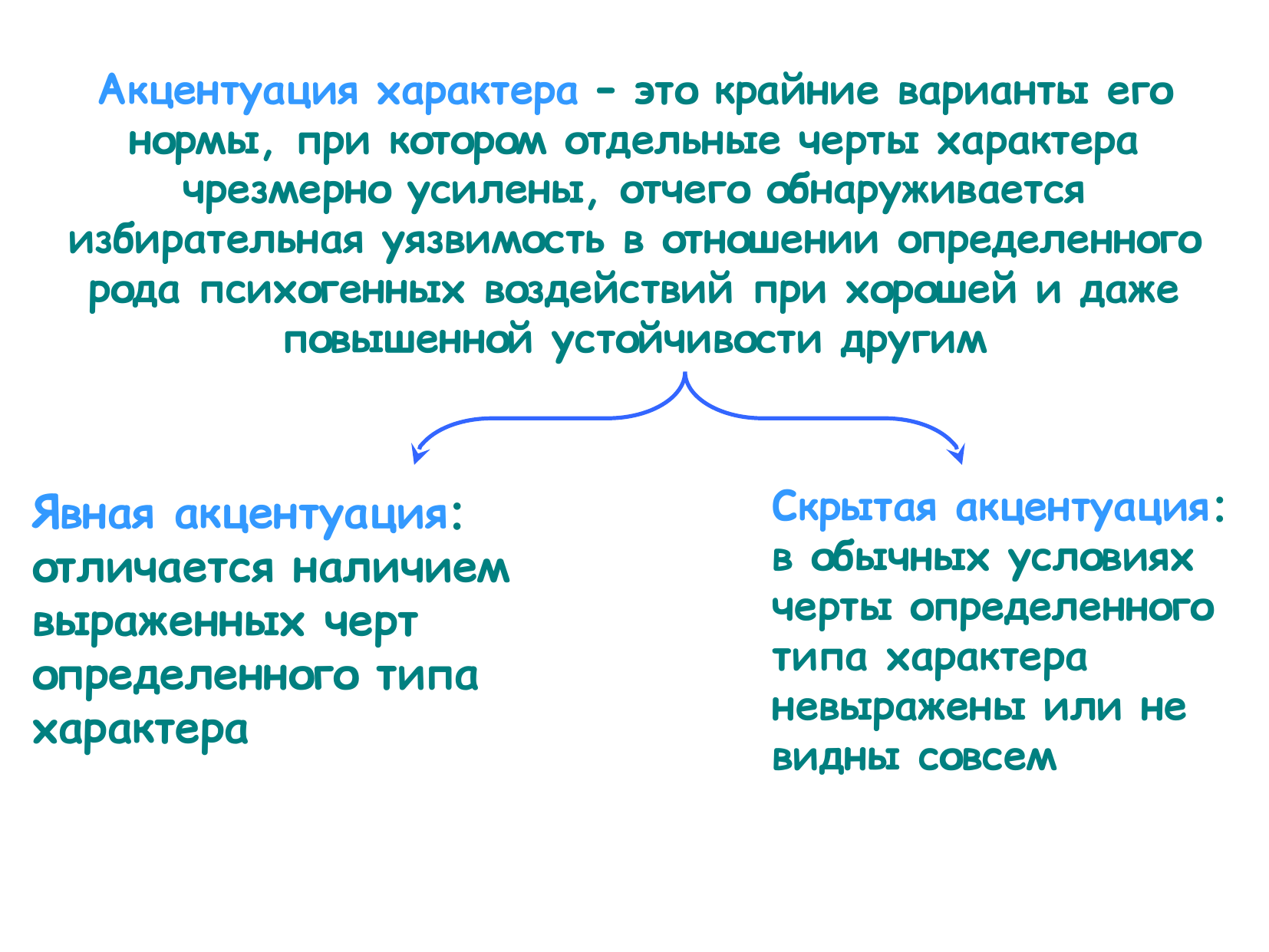

Акцентуация характера – это крайние варианты его нормы, при котором отдельные черты характера чрезмерно усилены, отчего обнаруживается избирательная уязвимость в отношении определенного рода психогенных воздействий при хорошей и даже повышенной устойчивости другим

Явная акцентуация: отличается наличием выраженных черт определенного типа характера
Скрытая акцентуация: в обычных условиях черты определенного типа характера невыражены или не видны совсем